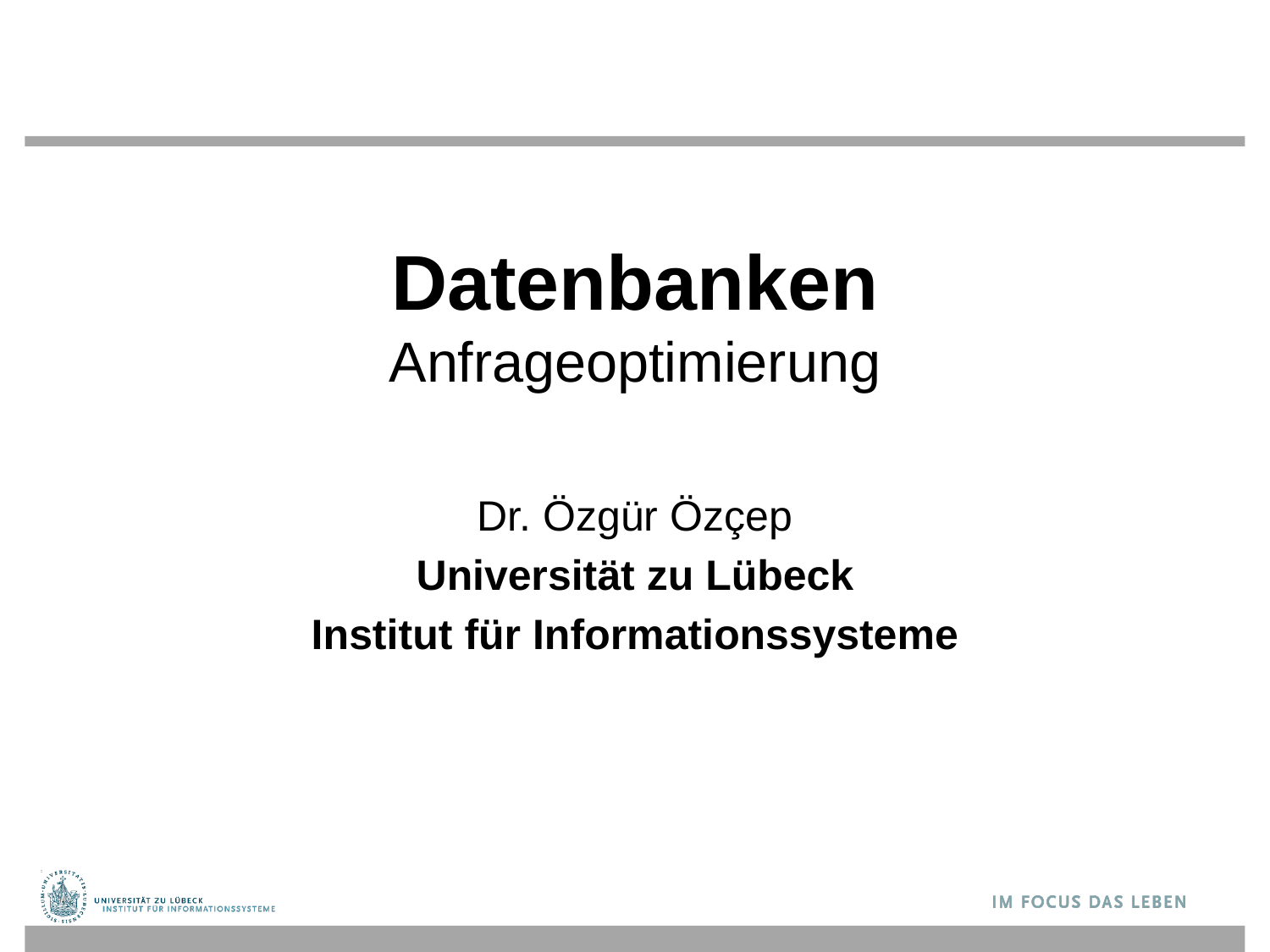

# Datenbanken Anfrageoptimierung
Dr. Özgür Özçep
Universität zu Lübeck
Institut für Informationssysteme